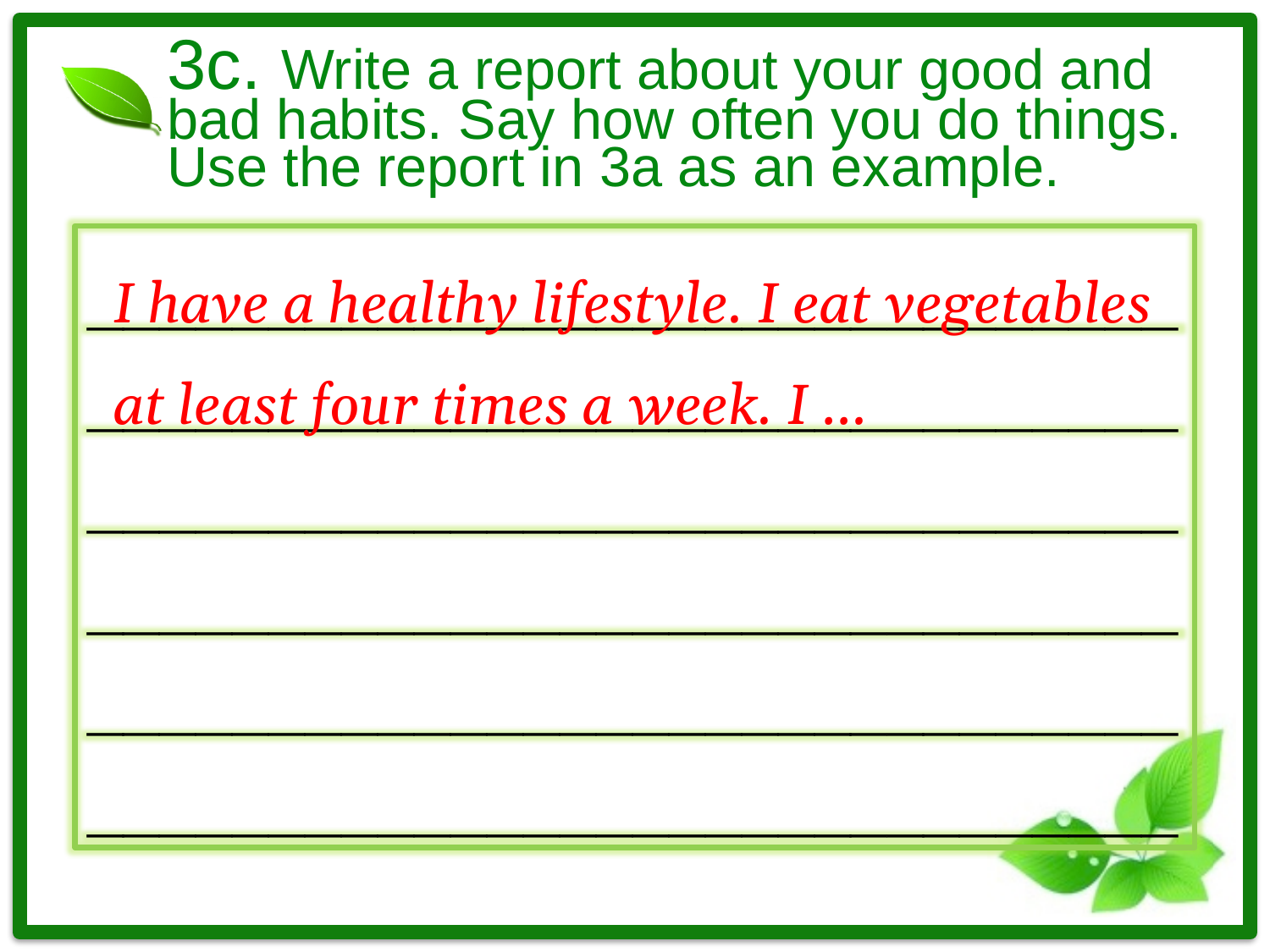

# 3c. Write a report about your good and bad habits. Say how often you do things. Use the report in 3a as an example.
______________________________
______________________________
______________________________
______________________________
______________________________
______________________________
I have a healthy lifestyle. I eat vegetables
at least four times a week. I …